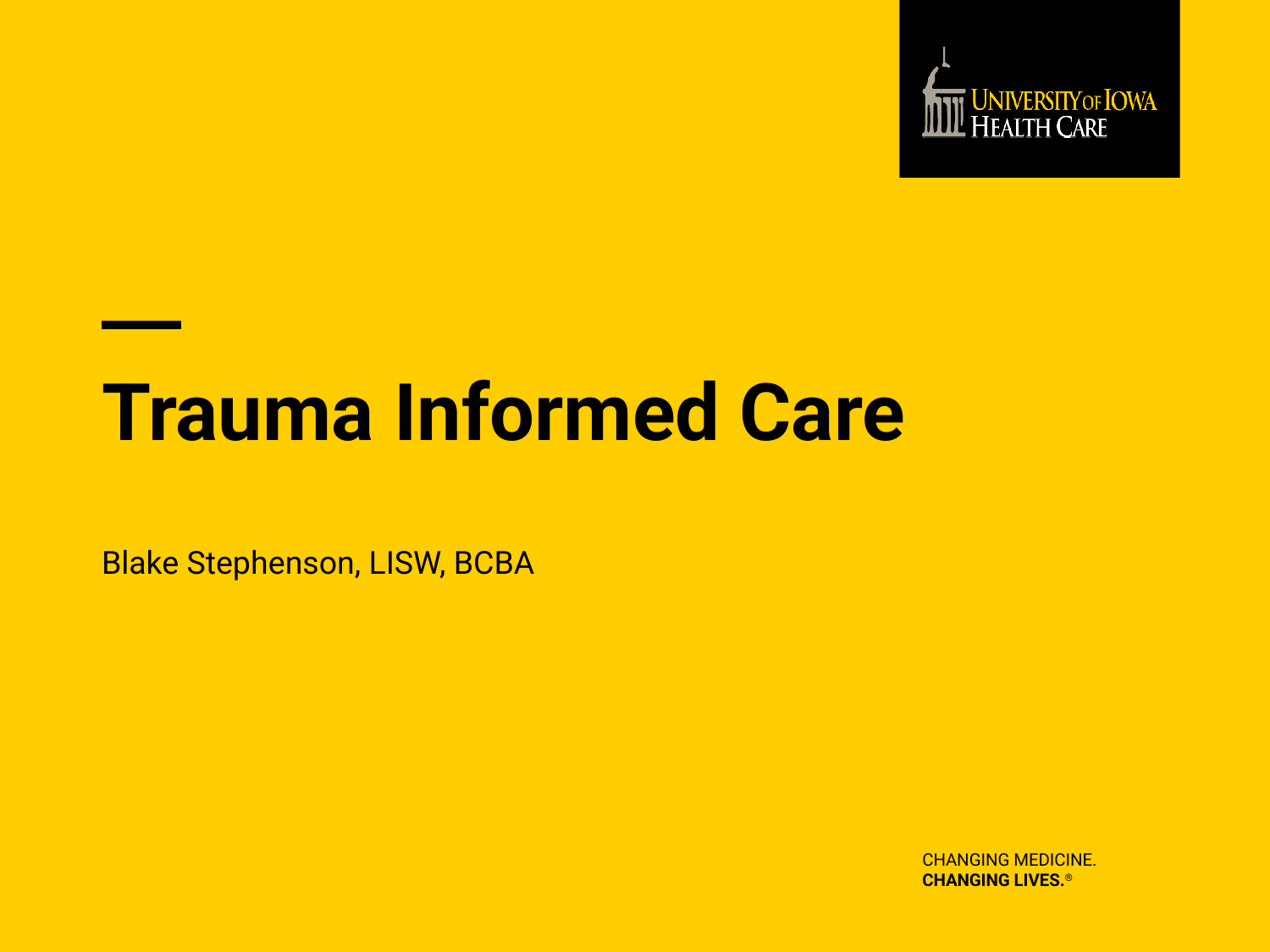

# Trauma Informed Care
Blake Stephenson, LISW, BCBA